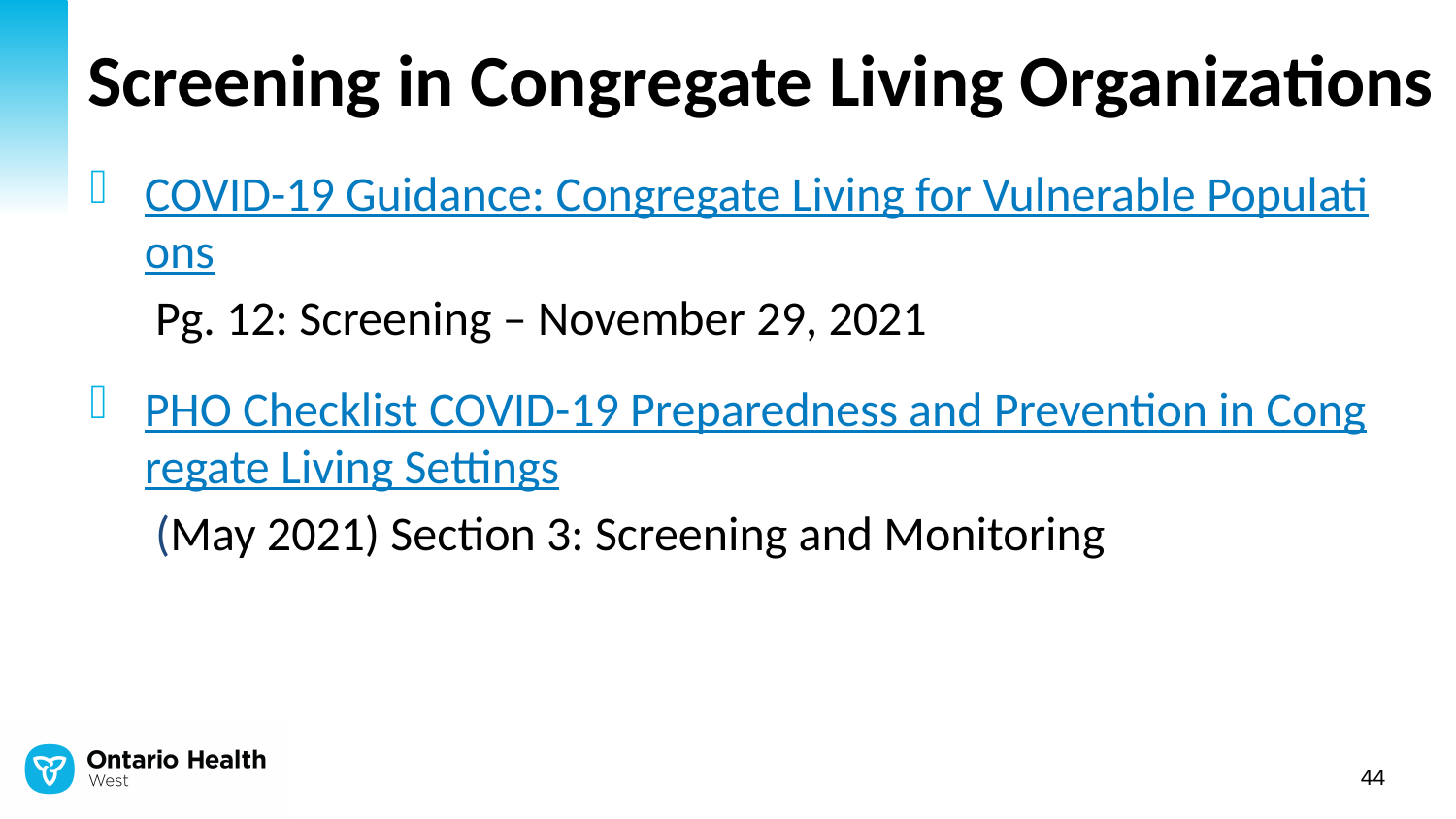

# Screening in Congregate Living Organizations
COVID-19 Guidance: Congregate Living for Vulnerable Populations Pg. 12: Screening – November 29, 2021
PHO Checklist COVID-19 Preparedness and Prevention in Congregate Living Settings (May 2021) Section 3: Screening and Monitoring